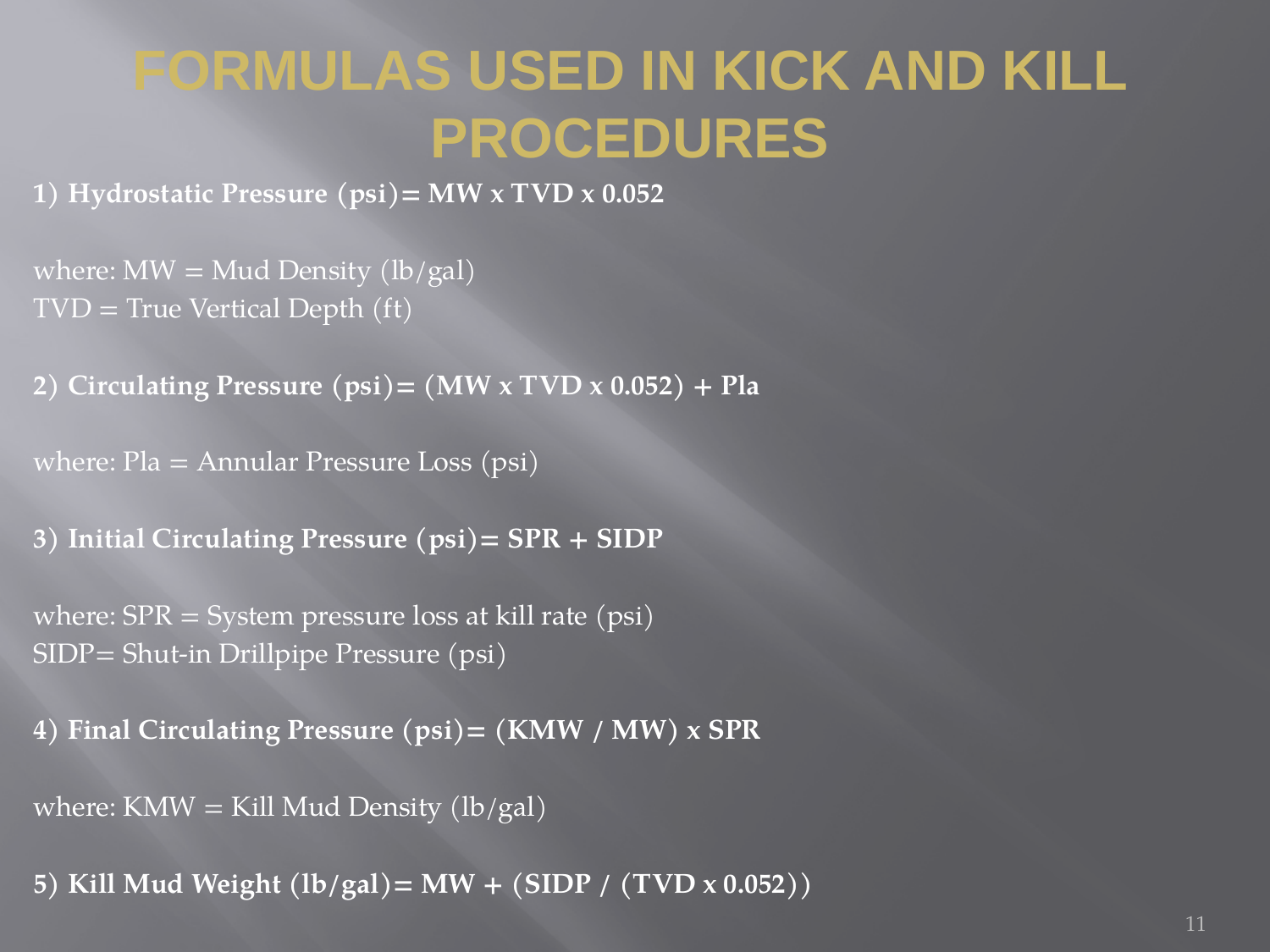

# Formulas Used in Kick and Kill Procedures
1) Hydrostatic Pressure (psi)= MW x TVD x 0.052

where: MW = Mud Density (lb/gal)
TVD = True Vertical Depth (ft)

2) Circulating Pressure (psi)= (MW x TVD x 0.052) + Pla

where: Pla = Annular Pressure Loss (psi)

3) Initial Circulating Pressure (psi)= SPR + SIDP

where: SPR = System pressure loss at kill rate (psi)
SIDP= Shut-in Drillpipe Pressure (psi)

4) Final Circulating Pressure (psi)= (KMW / MW) x SPR

where: KMW = Kill Mud Density (lb/gal)

5) Kill Mud Weight (lb/gal)= MW + (SIDP / (TVD x 0.052))

11